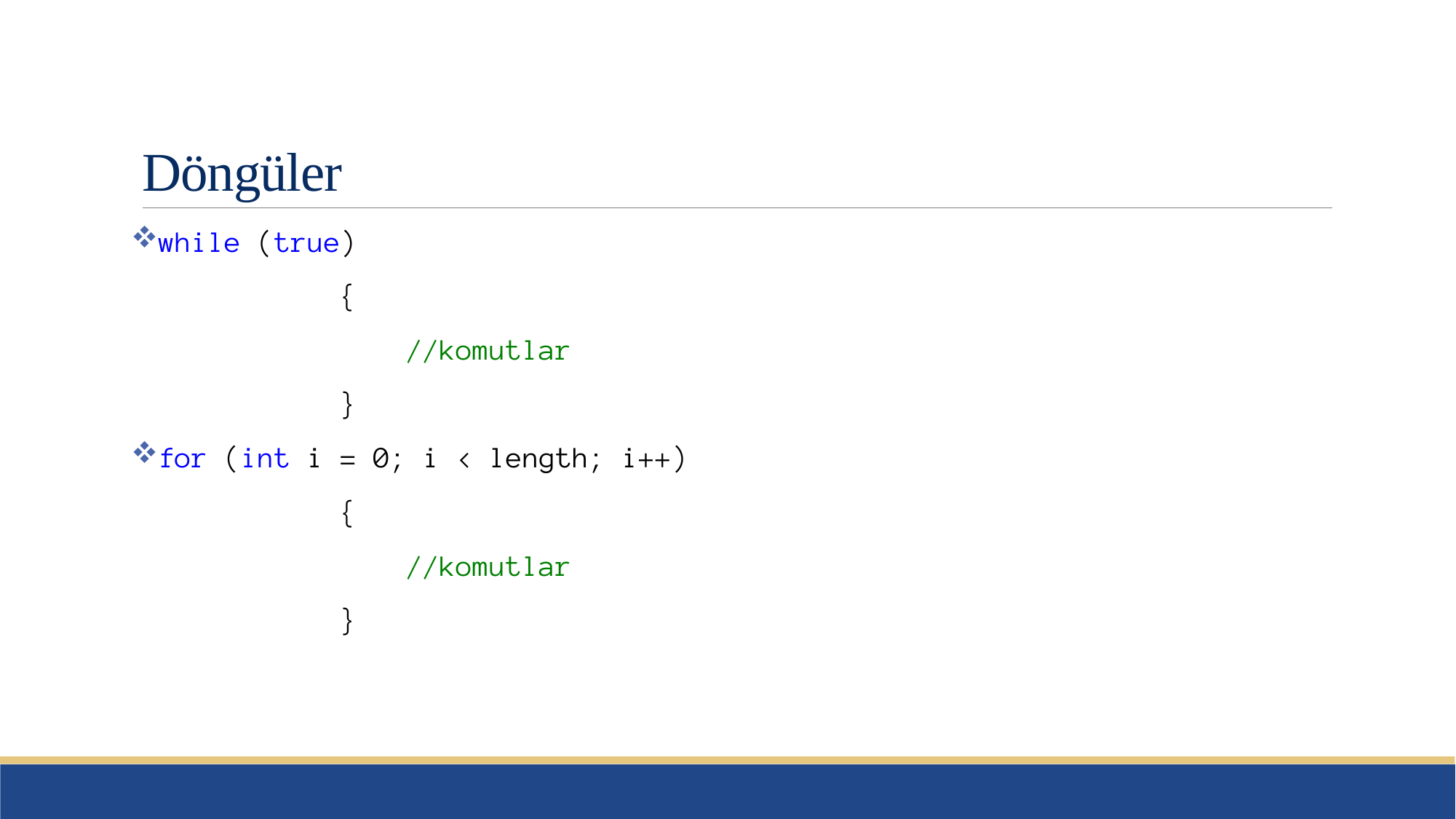

# Döngüler
while (true)
            {
                //komutlar
            }
for (int i = 0; i < length; i++)
            {
                //komutlar
            }